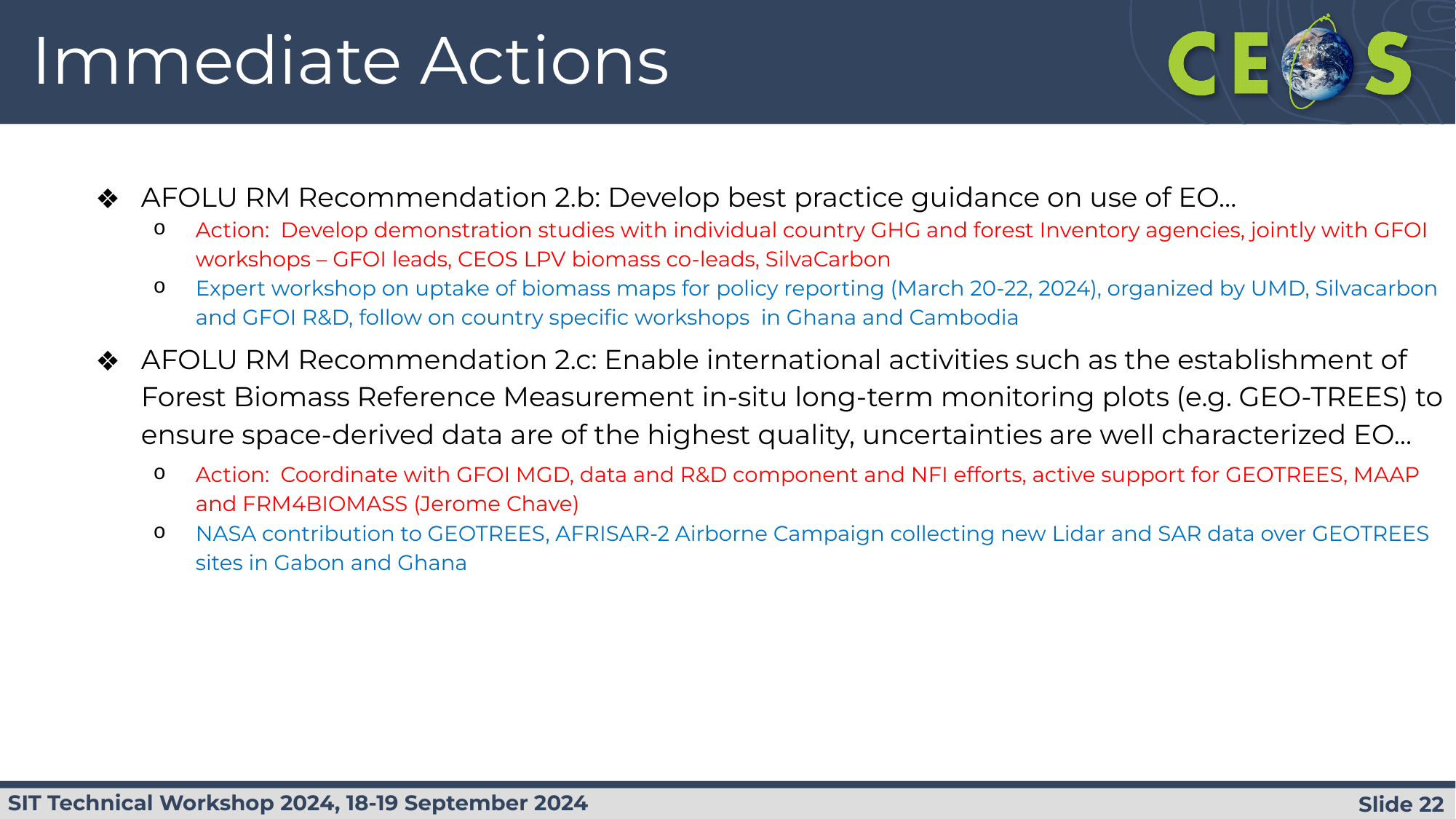

# Immediate Actions

AFOLU RM Recommendation 2.b: Develop best practice guidance on use of EO…
Action:  Develop demonstration studies with individual country GHG and forest Inventory agencies, jointly with GFOI workshops – GFOI leads, CEOS LPV biomass co-leads, SilvaCarbon
Expert workshop on uptake of biomass maps for policy reporting (March 20-22, 2024), organized by UMD, Silvacarbon and GFOI R&D, follow on country specific workshops  in Ghana and Cambodia
AFOLU RM Recommendation 2.c: Enable international activities such as the establishment of Forest Biomass Reference Measurement in-situ long-term monitoring plots (e.g. GEO-TREES) to ensure space-derived data are of the highest quality, uncertainties are well characterized EO…
Action:  Coordinate with GFOI MGD, data and R&D component and NFI efforts, active support for GEOTREES, MAAP and FRM4BIOMASS (Jerome Chave)
NASA contribution to GEOTREES, AFRISAR-2 Airborne Campaign collecting new Lidar and SAR data over GEOTREES sites in Gabon and Ghana